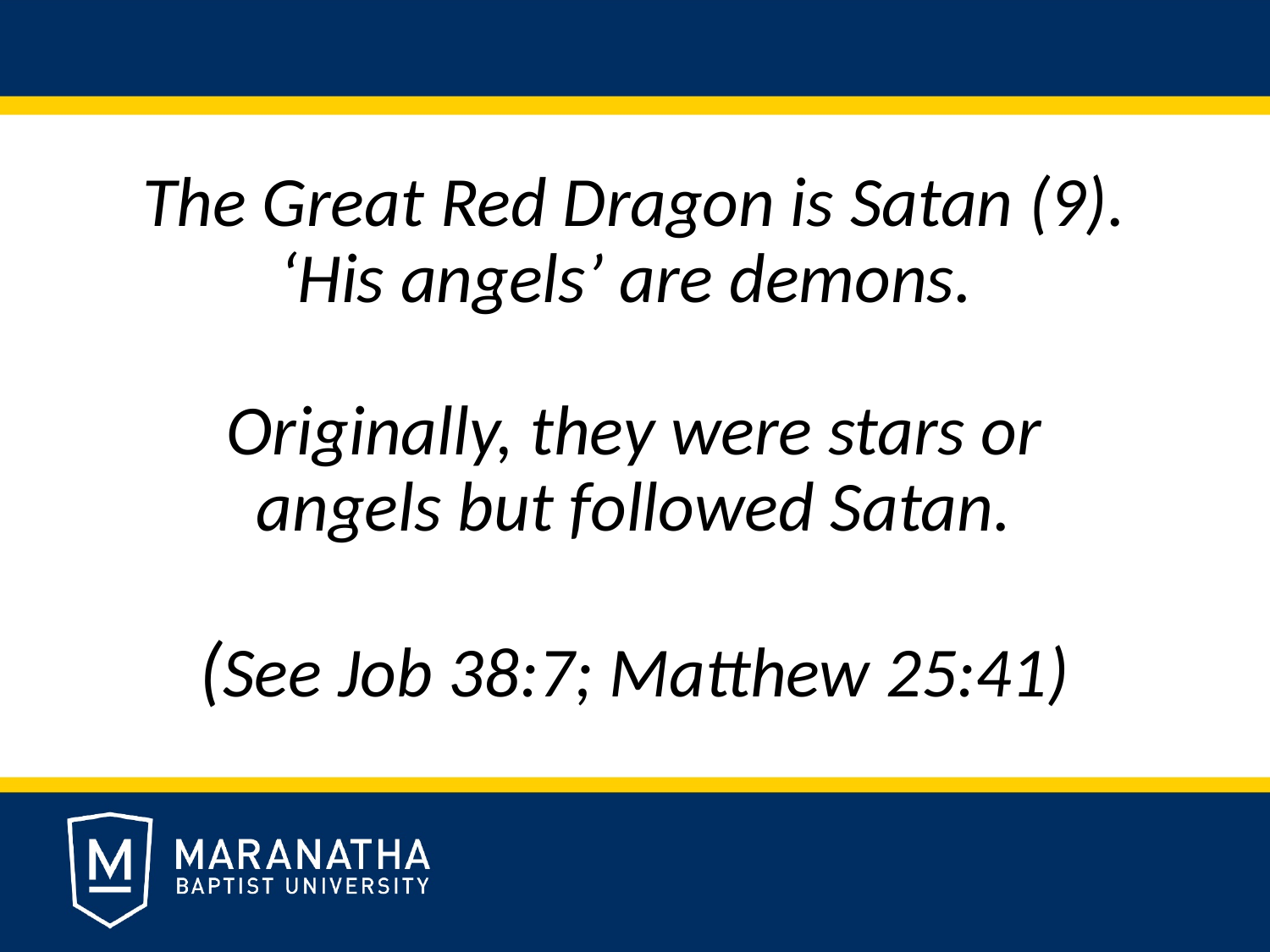

# The Great Red Dragon is Satan (9). ‘His angels’ are demons. Originally, they were stars or angels but followed Satan. (See Job 38:7; Matthew 25:41)